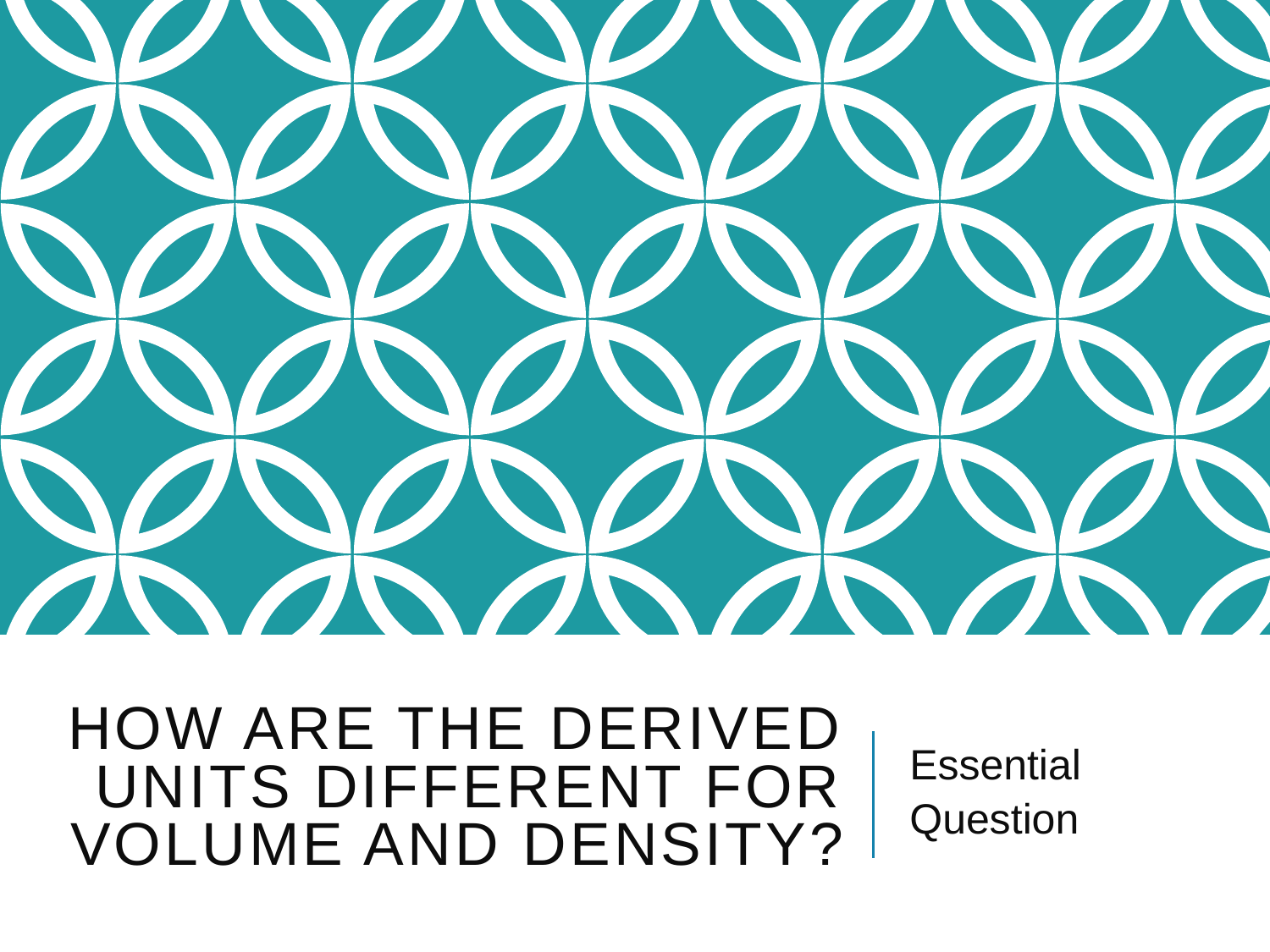

# How are the derived units different for volume and density?
Essential
Question